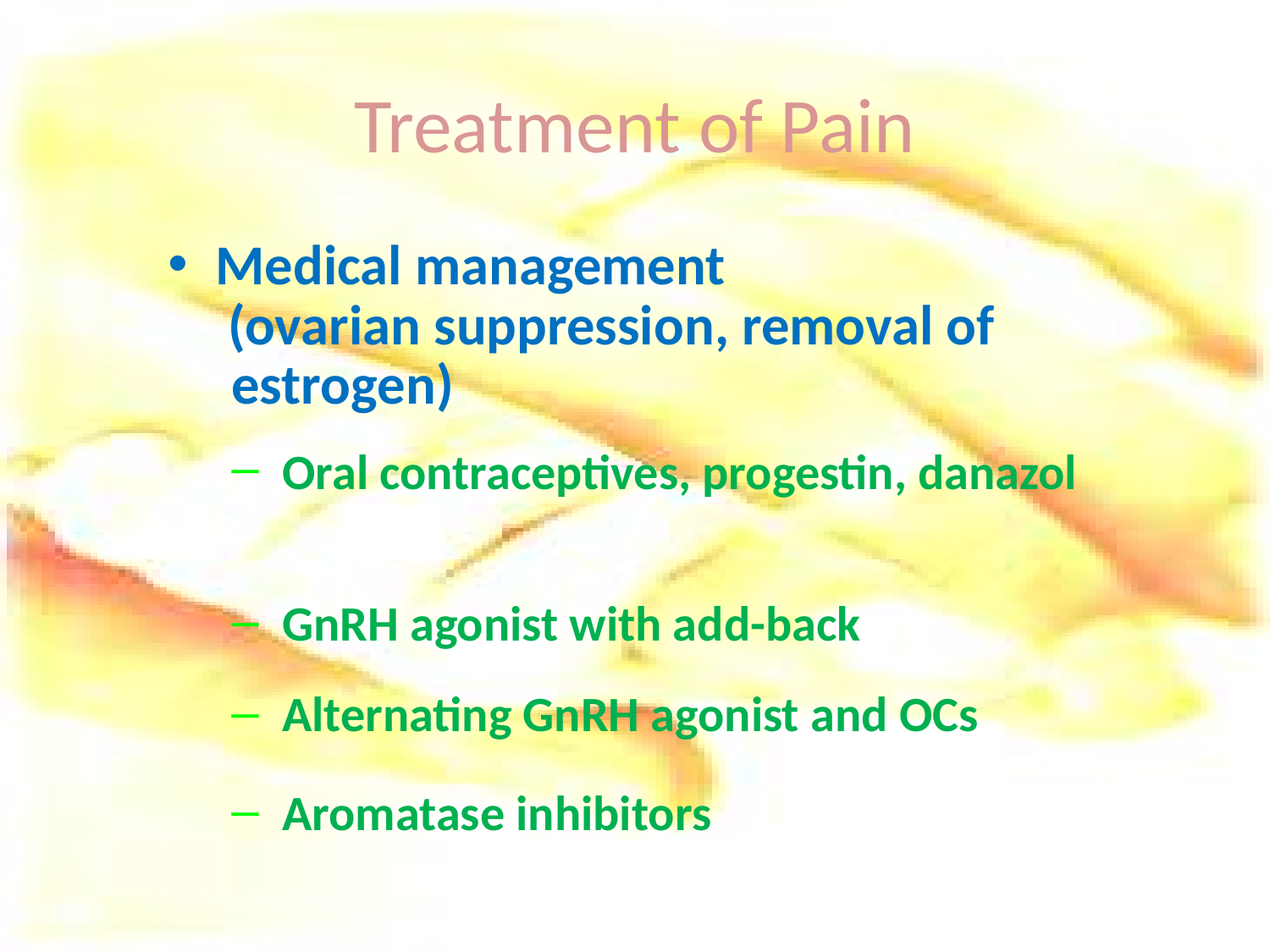

# Treatment of Pain
Medical management
	 (ovarian suppression, removal of
     estrogen)

 Oral contraceptives, progestin, danazol

 GnRH agonist with add-back

 Alternating GnRH agonist and OCs
 Aromatase inhibitors